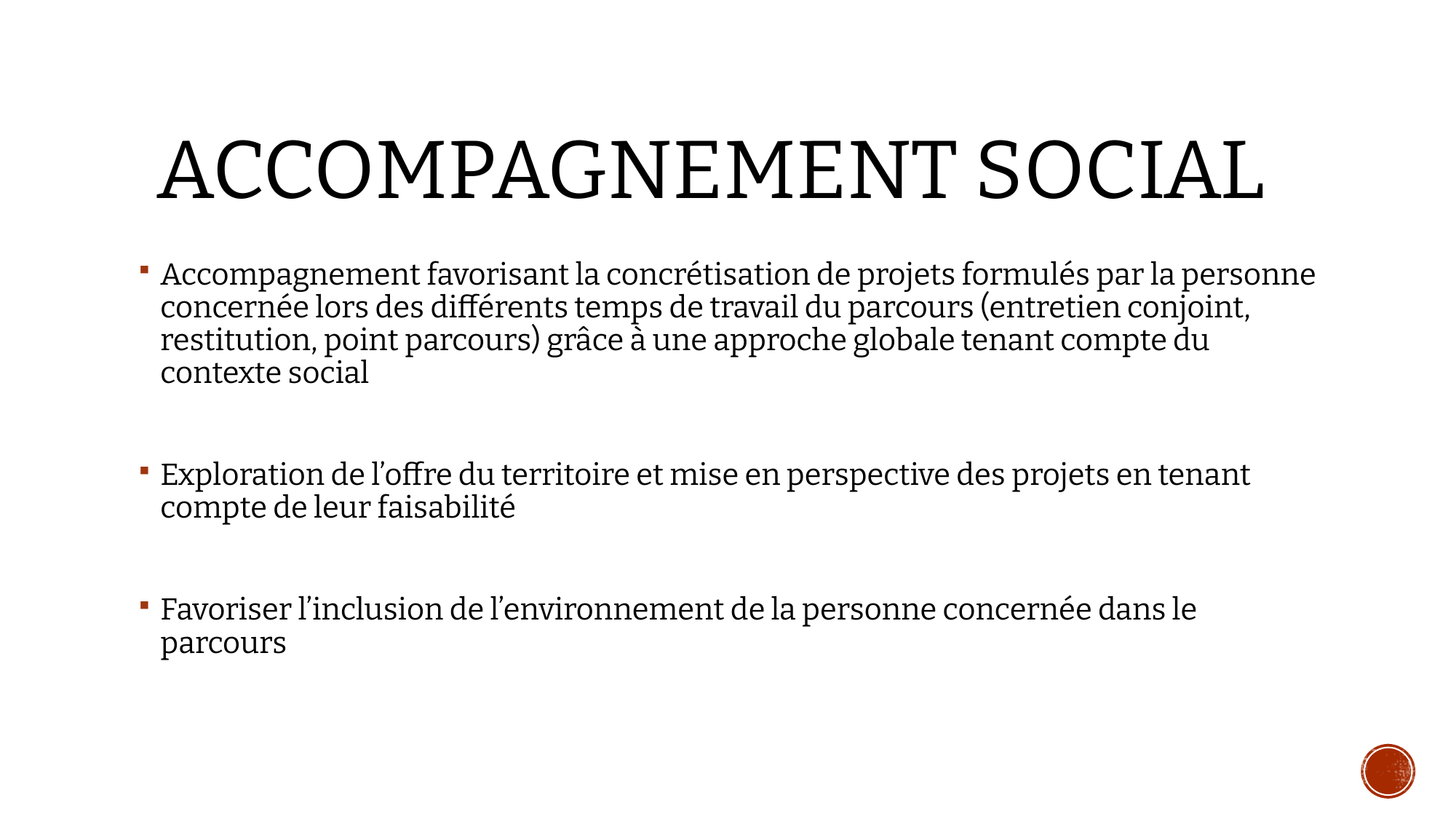

Accompagnement social
Accompagnement favorisant la concrétisation de projets formulés par la personne concernée lors des différents temps de travail du parcours (entretien conjoint, restitution, point parcours) grâce à une approche globale tenant compte du contexte social

Exploration de l’offre du territoire et mise en perspective des projets en tenant compte de leur faisabilité

Favoriser l’inclusion de l’environnement de la personne concernée dans le parcours